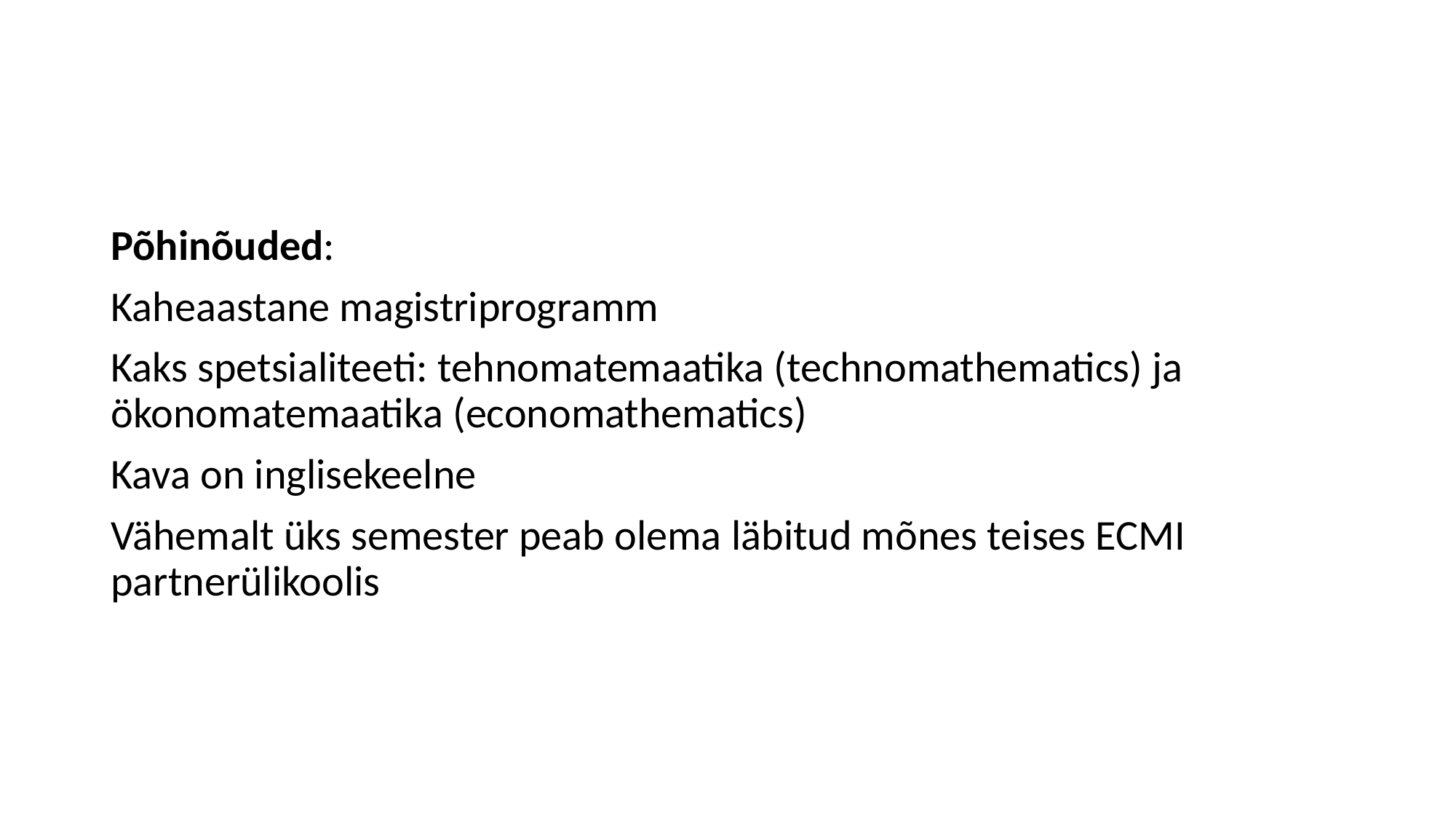

#
Põhinõuded:
Kaheaastane magistriprogramm
Kaks spetsialiteeti: tehnomatemaatika (technomathematics) ja ökonomatemaatika (economathematics)
Kava on inglisekeelne
Vähemalt üks semester peab olema läbitud mõnes teises ECMI partnerülikoolis